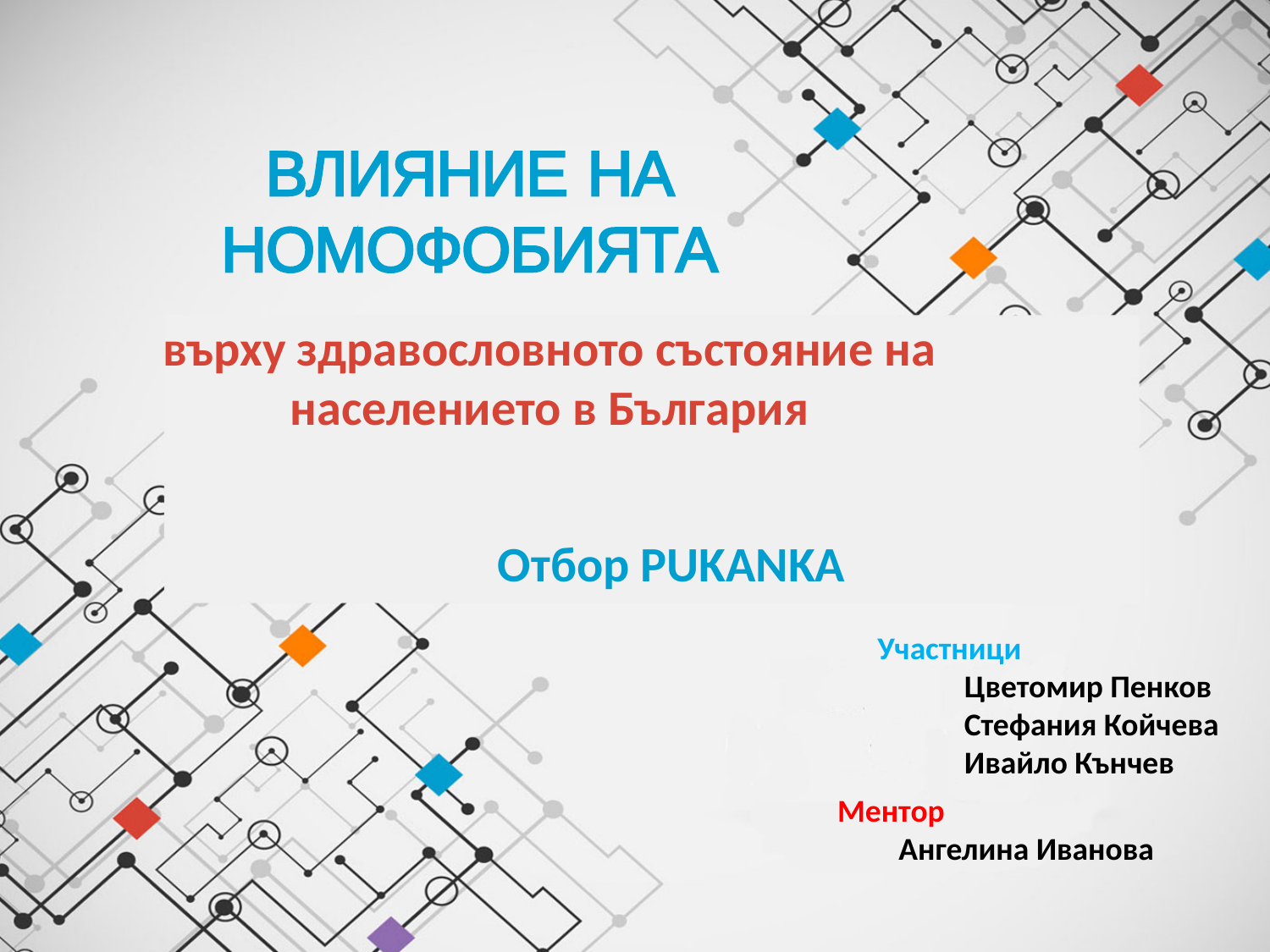

# Влияние на номофобията
върху здравословното състояние на населението в България
Отбор PUKANKA
Участници
Цветомир Пенков
Стефания Койчева
Ивайло Кънчев
Ментор
Ангелина Иванова